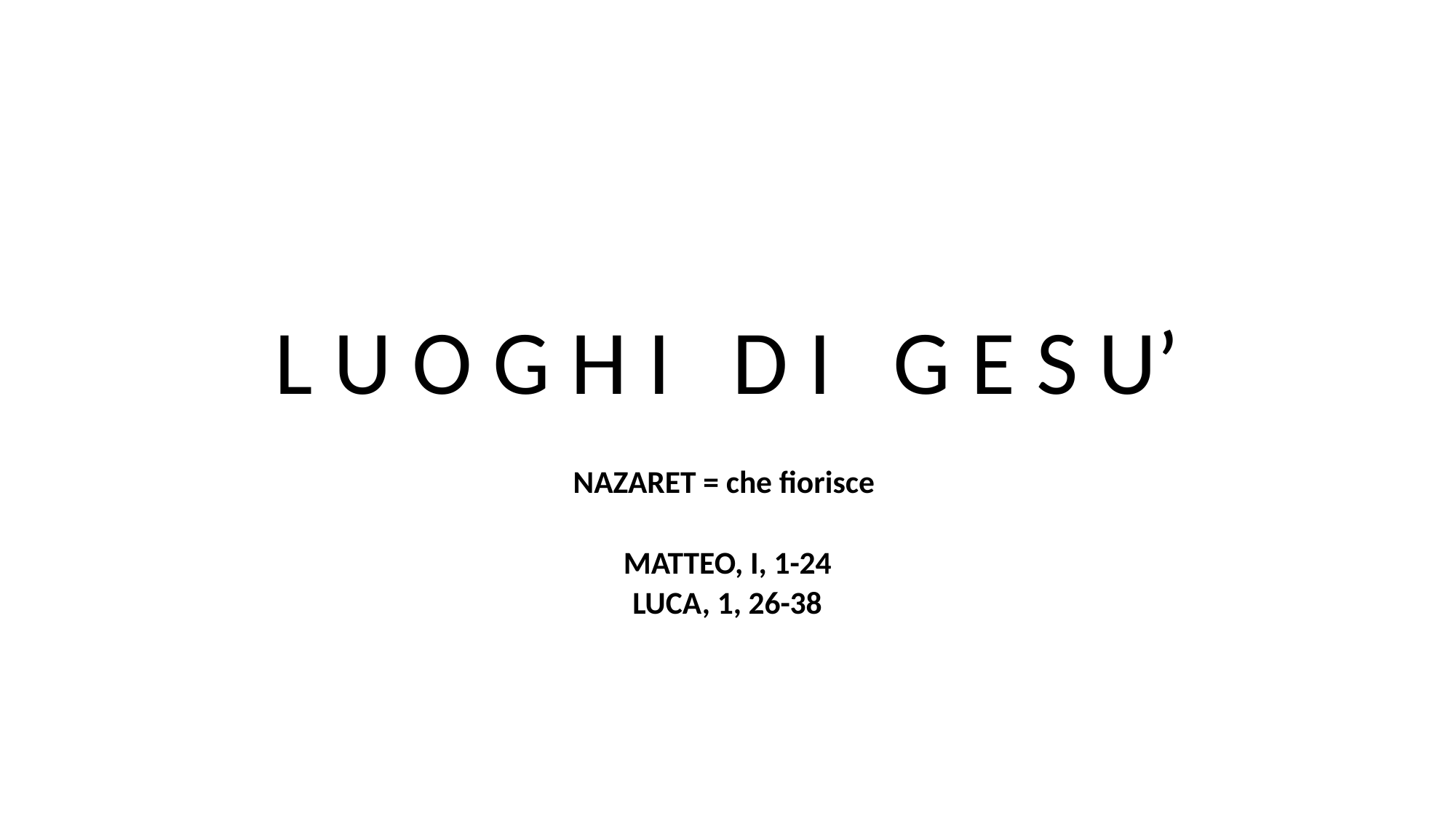

# L U O G H I   D I   G E S U’

NAZARET = che fiorisce

MATTEO, I, 1-24
LUCA, 1, 26-38